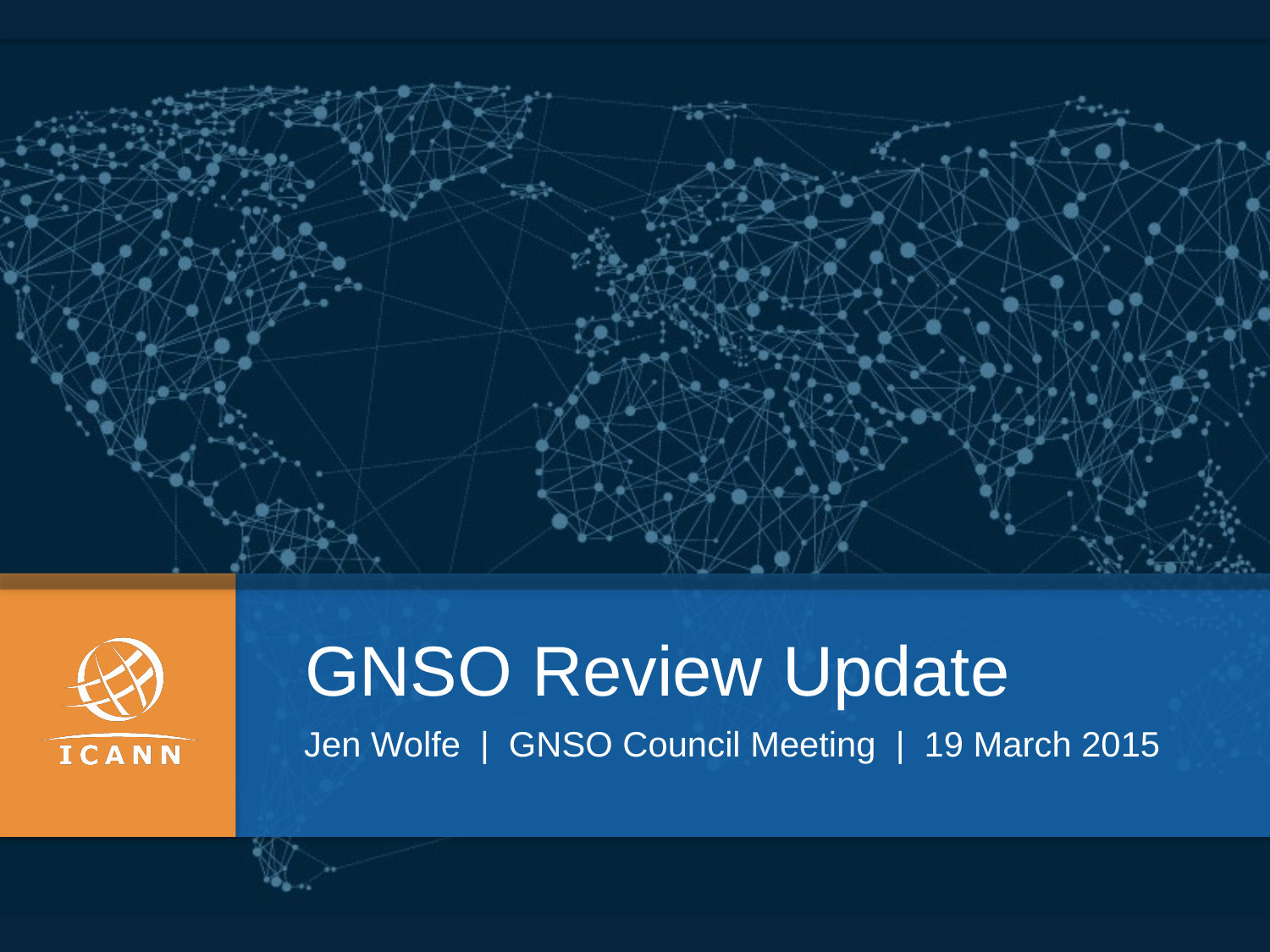

GNSO Review Update
Jen Wolfe  |  GNSO Council Meeting  |  19 March 2015